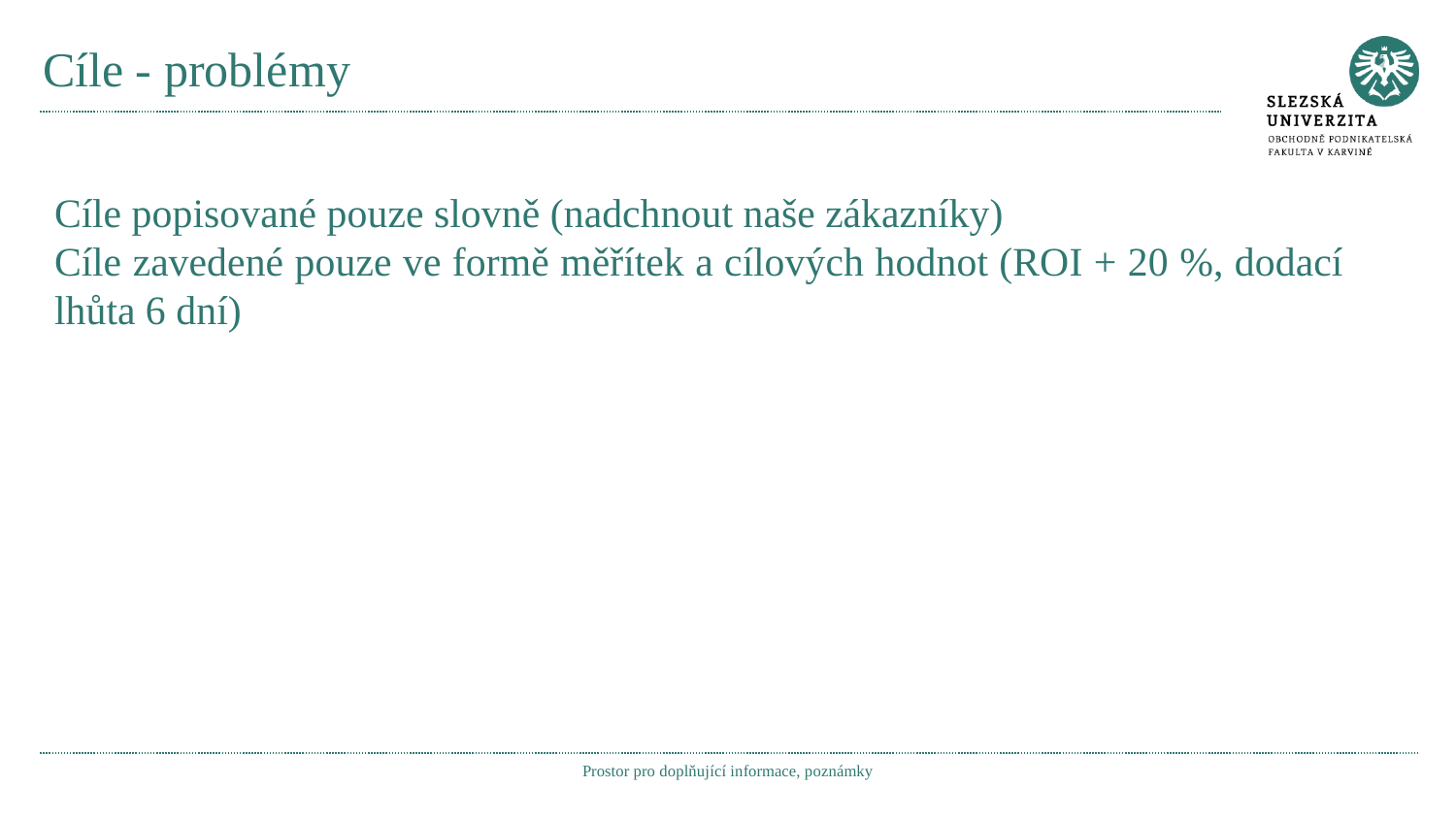

# Cíle - problémy
Cíle popisované pouze slovně (nadchnout naše zákazníky)
Cíle zavedené pouze ve formě měřítek a cílových hodnot (ROI + 20 %, dodací lhůta 6 dní)
Prostor pro doplňující informace, poznámky